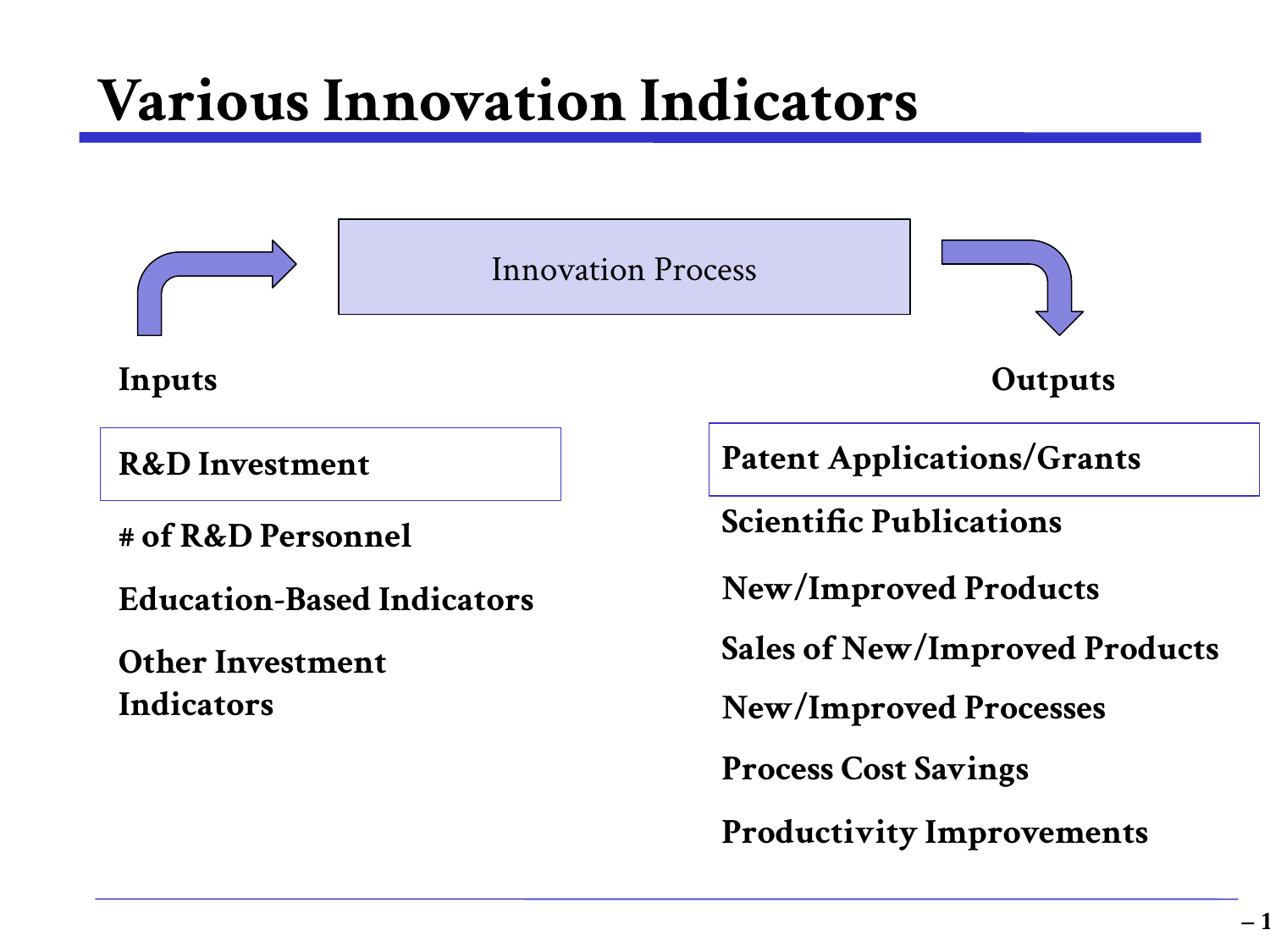

# Various Innovation Indicators

Innovation Process

Inputs
Outputs

Patent Applications/Grants
R&D Investment
Scientific Publications
# of R&D Personnel
New/Improved Products
Education-Based Indicators
Sales of New/Improved Products
Other Investment Indicators
New/Improved Processes
Process Cost Savings
Productivity Improvements